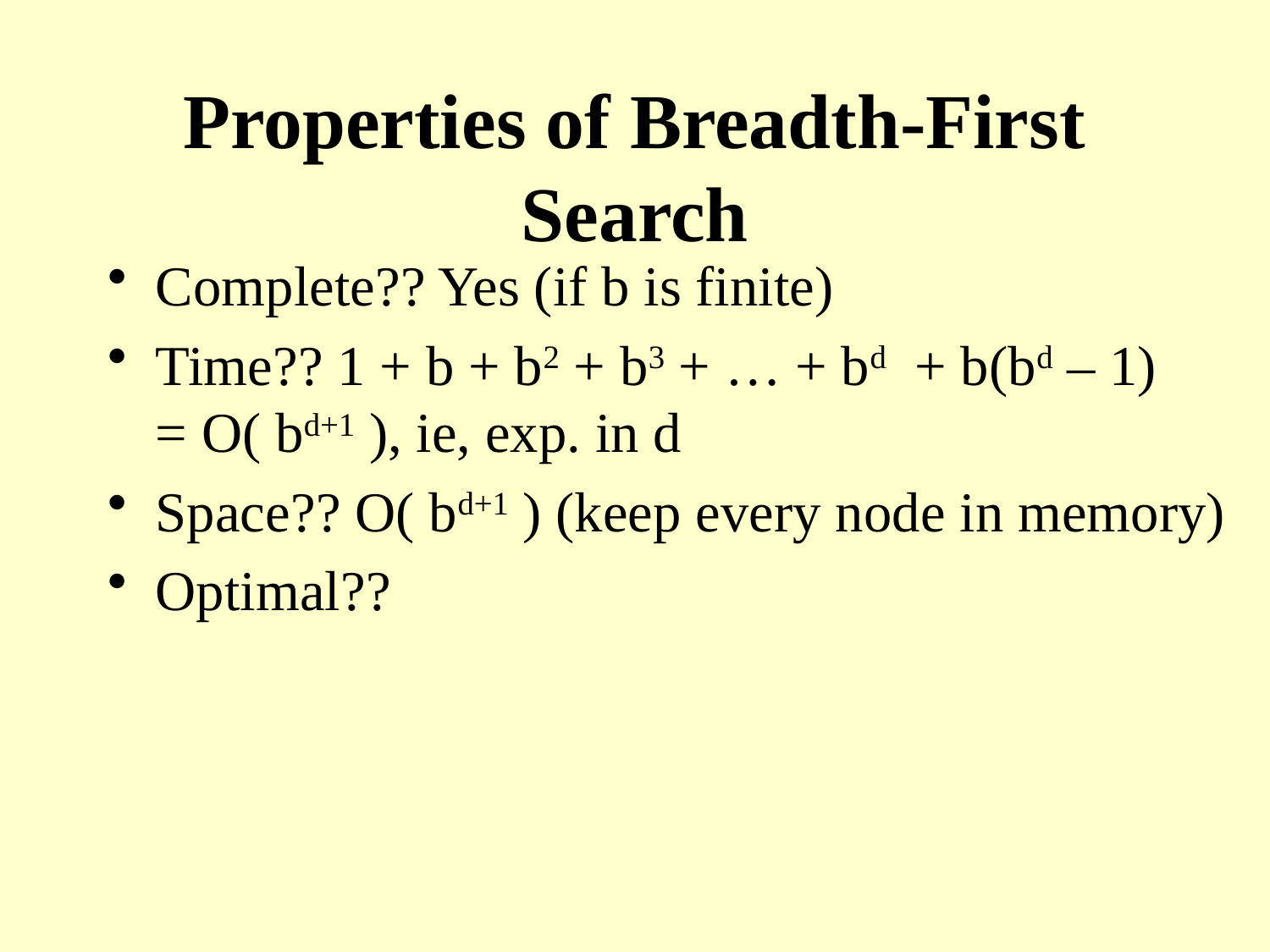

# Properties of Breadth-First Search
Complete?? Yes (if b is finite)
Time?? 1 + b + b2 + b3 + … + bd  + b(bd – 1)
= O( bd+1 ), ie, exp. in d
Space?? O( bd+1 ) (keep every node in memory)
Optimal??